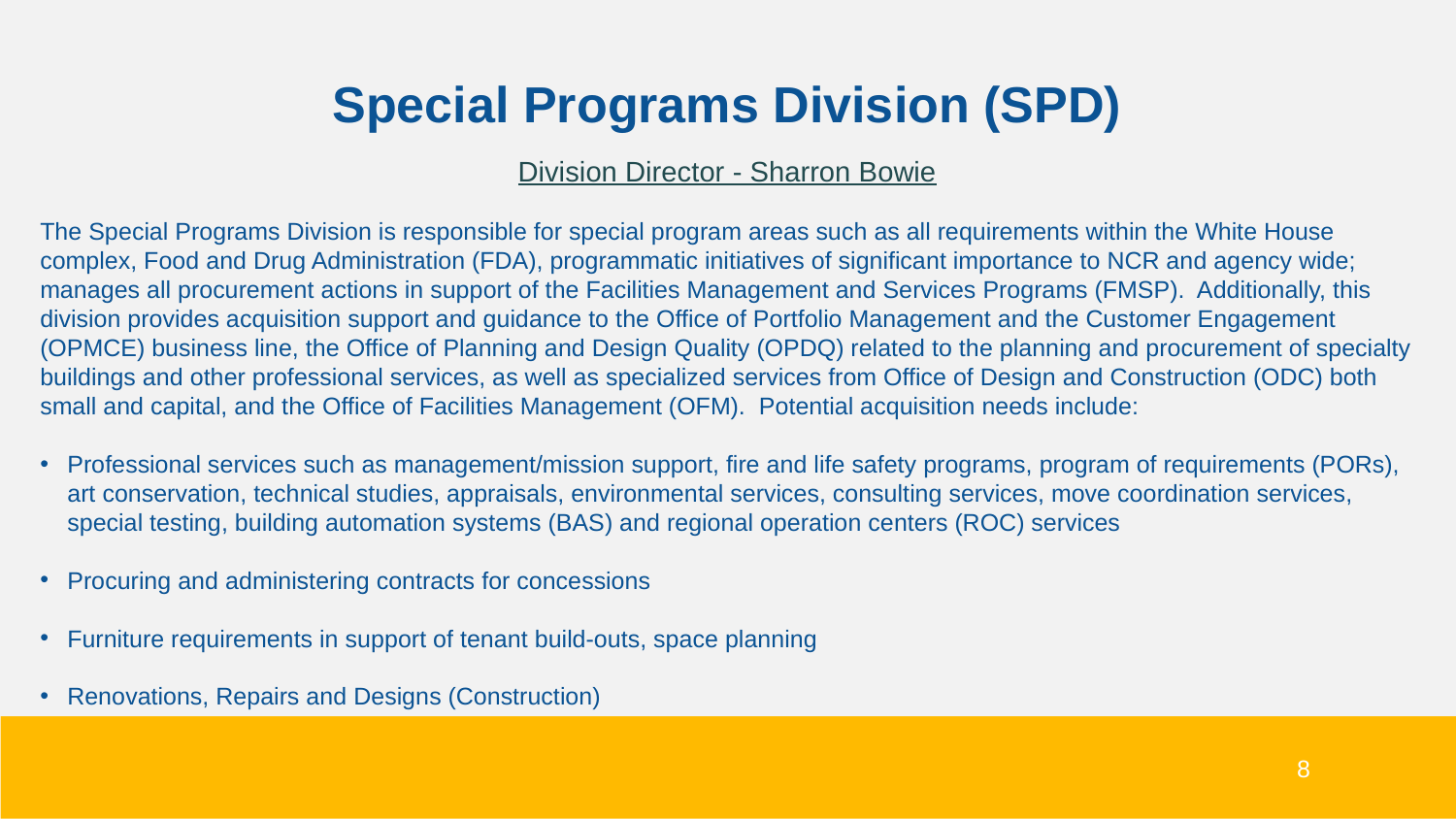

Special Programs Division (SPD)
Division Director - Sharron Bowie

The Special Programs Division is responsible for special program areas such as all requirements within the White House complex, Food and Drug Administration (FDA), programmatic initiatives of significant importance to NCR and agency wide; manages all procurement actions in support of the Facilities Management and Services Programs (FMSP).  Additionally, this division provides acquisition support and guidance to the Office of Portfolio Management and the Customer Engagement (OPMCE) business line, the Office of Planning and Design Quality (OPDQ) related to the planning and procurement of specialty buildings and other professional services, as well as specialized services from Office of Design and Construction (ODC) both small and capital, and the Office of Facilities Management (OFM).  Potential acquisition needs include:

Professional services such as management/mission support, fire and life safety programs, program of requirements (PORs), art conservation, technical studies, appraisals, environmental services, consulting services, move coordination services, special testing, building automation systems (BAS) and regional operation centers (ROC) services

Procuring and administering contracts for concessions

Furniture requirements in support of tenant build-outs, space planning

Renovations, Repairs and Designs (Construction)
8